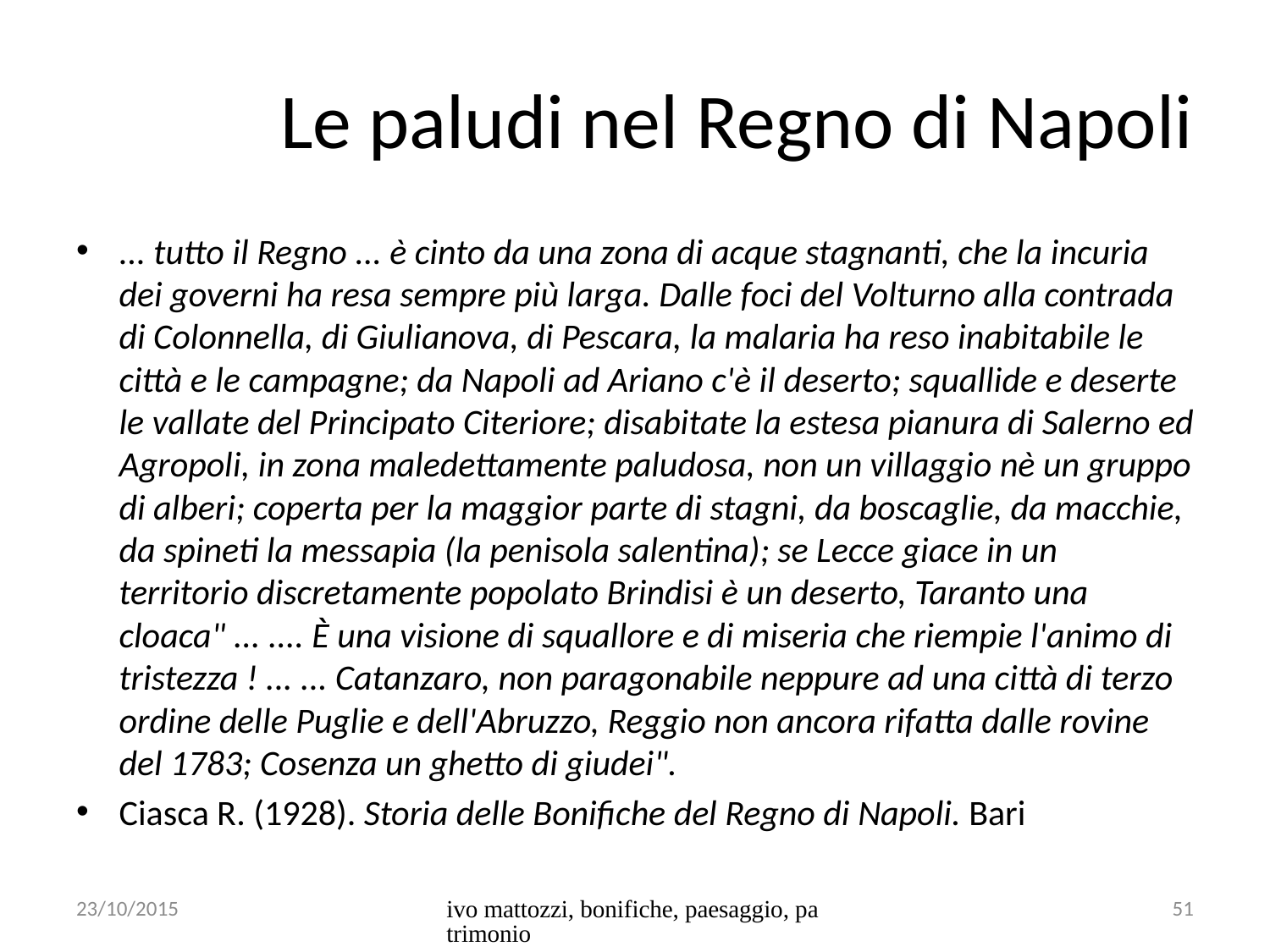

# Le paludi nel Regno di Napoli
... tutto il Regno ... è cinto da una zona di acque stagnanti, che la incuria dei governi ha resa sempre più larga. Dalle foci del Volturno alla contrada di Colonnella, di Giulianova, di Pescara, la malaria ha reso inabitabile le città e le campagne; da Napoli ad Ariano c'è il deserto; squallide e deserte le vallate del Principato Citeriore; disabitate la estesa pianura di Salerno ed Agropoli, in zona maledettamente paludosa, non un villaggio nè un gruppo di alberi; coperta per la maggior parte di stagni, da boscaglie, da macchie, da spineti la messapia (la penisola salentina); se Lecce giace in un territorio discretamente popolato Brindisi è un deserto, Taranto una cloaca" ... .... È una visione di squallore e di miseria che riempie l'animo di tristezza ! ... ... Catanzaro, non paragonabile neppure ad una città di terzo ordine delle Puglie e dell'Abruzzo, Reggio non ancora rifatta dalle rovine del 1783; Cosenza un ghetto di giudei".
Ciasca R. (1928). Storia delle Bonifiche del Regno di Napoli. Bari
23/10/2015
ivo mattozzi, bonifiche, paesaggio, patrimonio
51